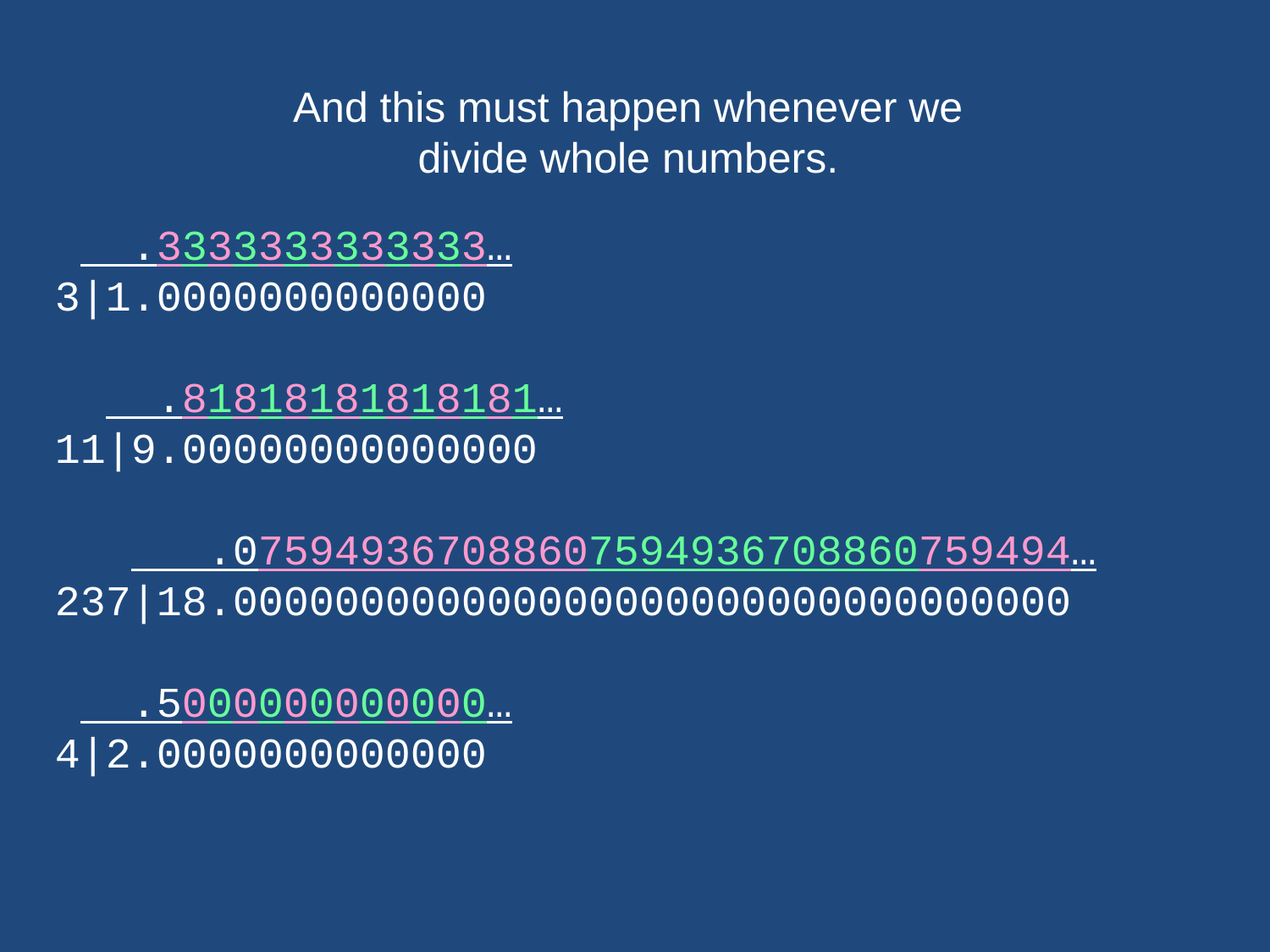

And this must happen whenever we divide whole numbers.
   .3333333333333…
3|1.0000000000000

    .81818181818181…
11|9.00000000000000

      .075949367088607594936708860759494…
237|18.000000000000000000000000000000000

   .5000000000000…
4|2.0000000000000